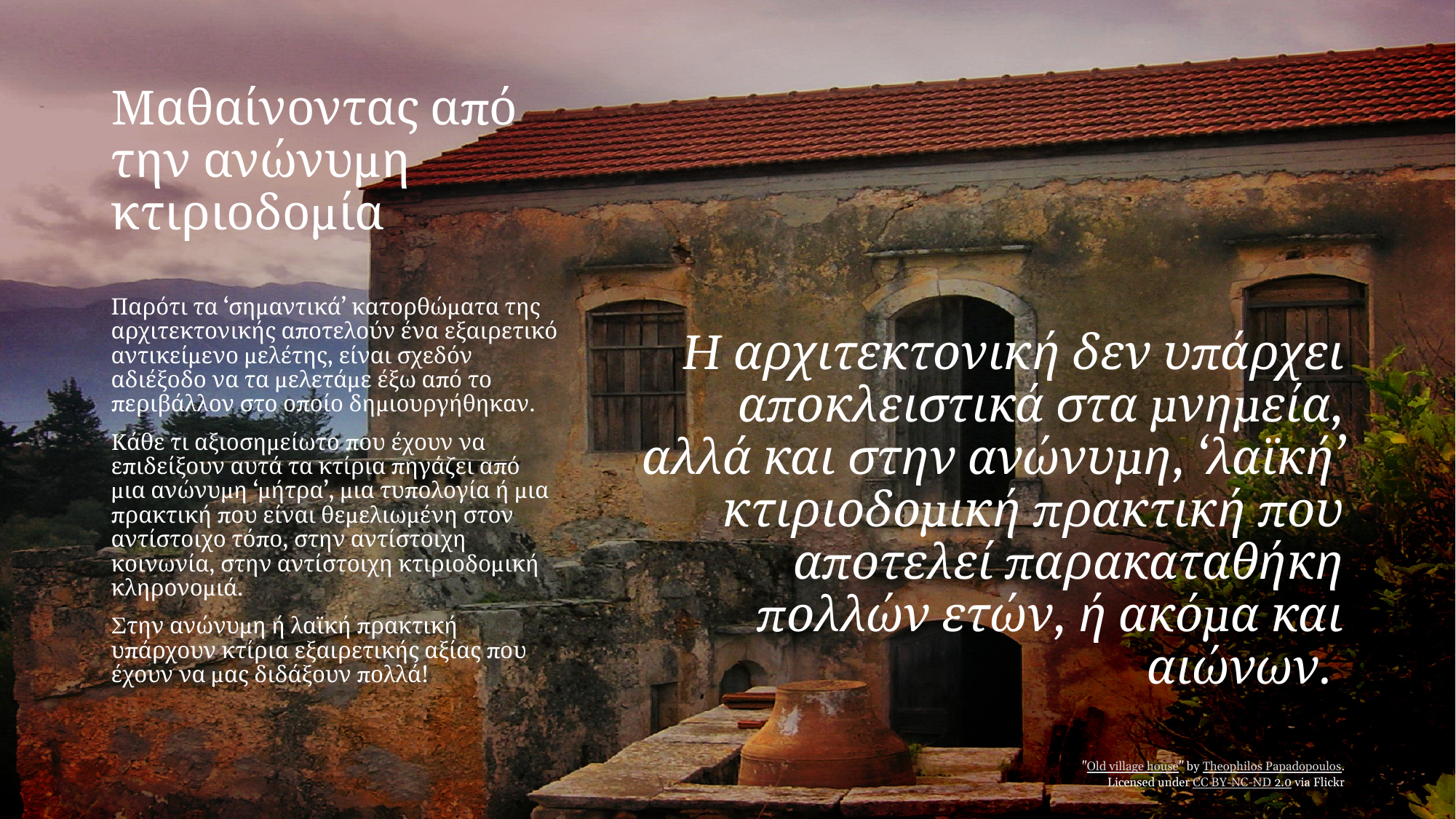

# Μαθαίνοντας από την ανώνυμη κτιριοδομία
Η αρχιτεκτονική δεν υπάρχει αποκλειστικά στα μνημεία, αλλά και στην ανώνυμη, ‘λαϊκή’ κτιριοδομική πρακτική που αποτελεί παρακαταθήκη πολλών ετών, ή ακόμα και αιώνων.
Παρότι τα ‘σημαντικά’ κατορθώματα της αρχιτεκτονικής αποτελούν ένα εξαιρετικό αντικείμενο μελέτης, είναι σχεδόν αδιέξοδο να τα μελετάμε έξω από το περιβάλλον στο οποίο δημιουργήθηκαν.
Κάθε τι αξιοσημείωτο που έχουν να επιδείξουν αυτά τα κτίρια πηγάζει από μια ανώνυμη ‘μήτρα’, μια τυπολογία ή μια πρακτική που είναι θεμελιωμένη στον αντίστοιχο τόπο, στην αντίστοιχη κοινωνία, στην αντίστοιχη κτιριοδομική κληρονομιά.
Στην ανώνυμη ή λαϊκή πρακτική υπάρχουν κτίρια εξαιρετικής αξίας που έχουν να μας διδάξουν πολλά!
"Old village house" by Theophilos Papadopoulos.
Licensed under CC BY-NC-ND 2.0 via Flickr